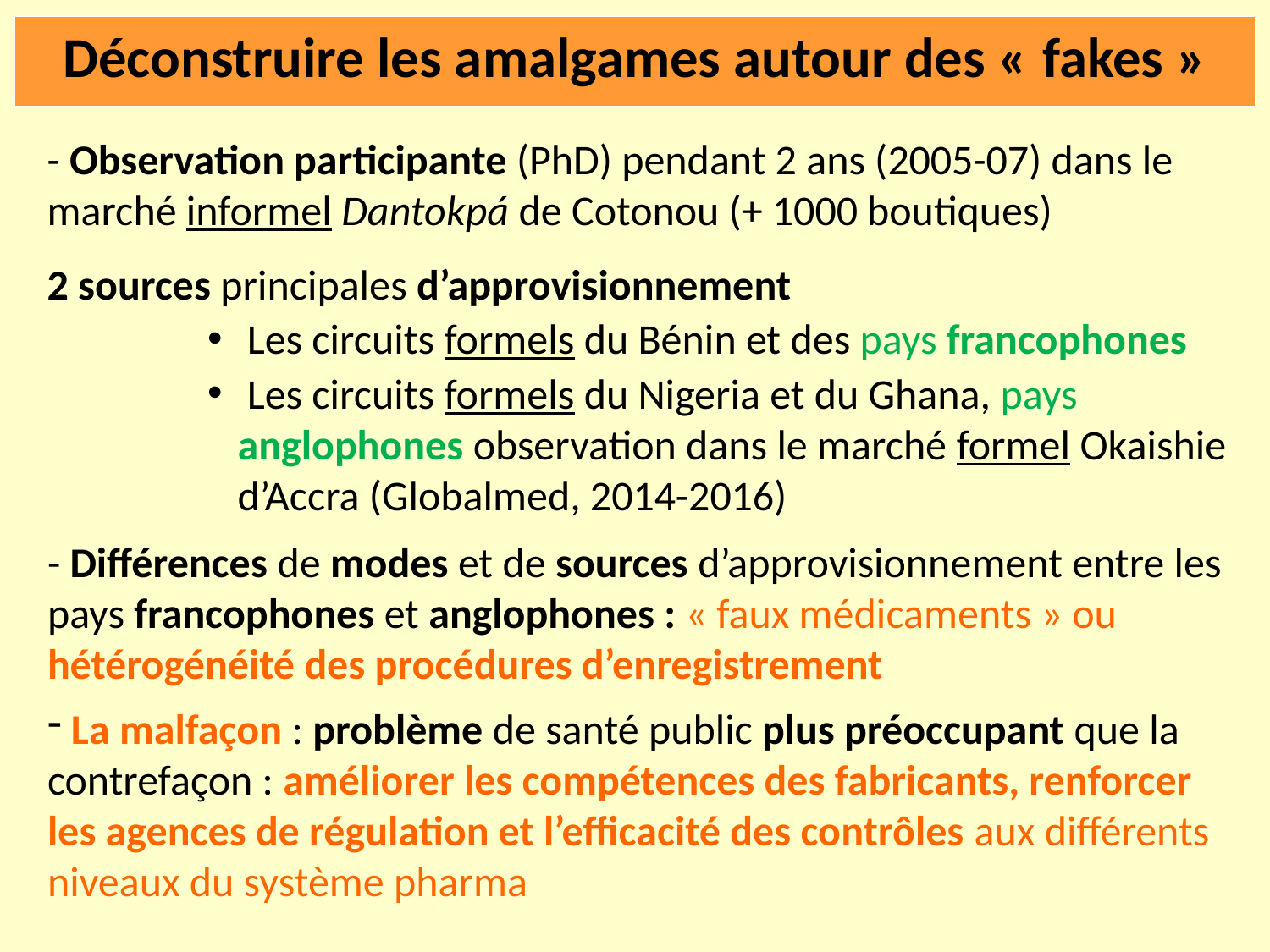

Déconstruire les amalgames autour des « fakes »

- Observation participante (PhD) pendant 2 ans (2005-07) dans le marché informel Dantokpá de Cotonou (+ 1000 boutiques)

2 sources principales d’approvisionnement
 Les circuits formels du Bénin et des pays francophones
 Les circuits formels du Nigeria et du Ghana, pays anglophones observation dans le marché formel Okaishie d’Accra (Globalmed, 2014-2016)
- Différences de modes et de sources d’approvisionnement entre les pays francophones et anglophones : « faux médicaments » ou hétérogénéité des procédures d’enregistrement
 La malfaçon : problème de santé public plus préoccupant que la contrefaçon : améliorer les compétences des fabricants, renforcer les agences de régulation et l’efficacité des contrôles aux différents niveaux du système pharma